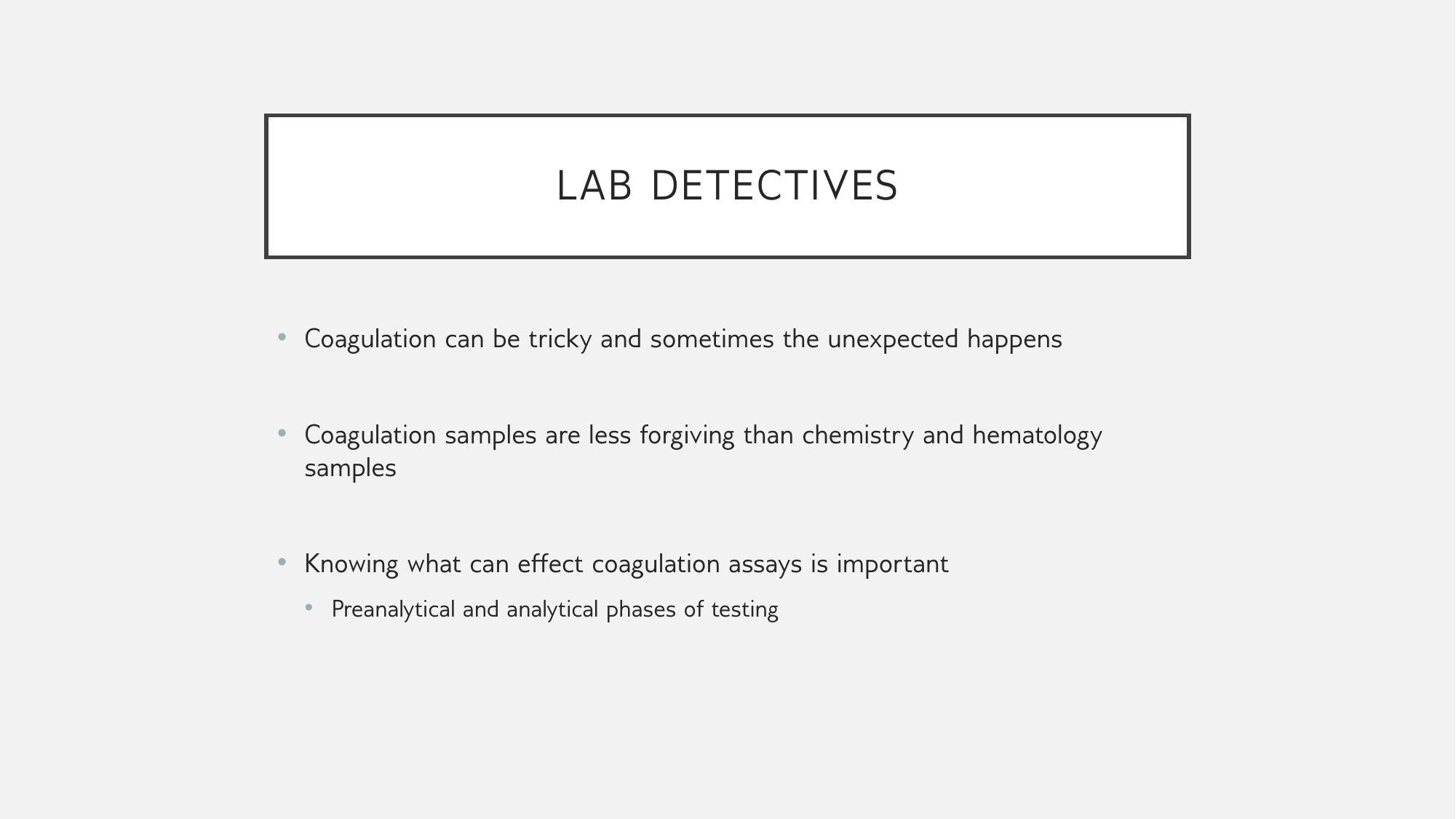

# Lab detectives
Coagulation can be tricky and sometimes the unexpected happens

Coagulation samples are less forgiving than chemistry and hematology samples

Knowing what can effect coagulation assays is important
Preanalytical and analytical phases of testing